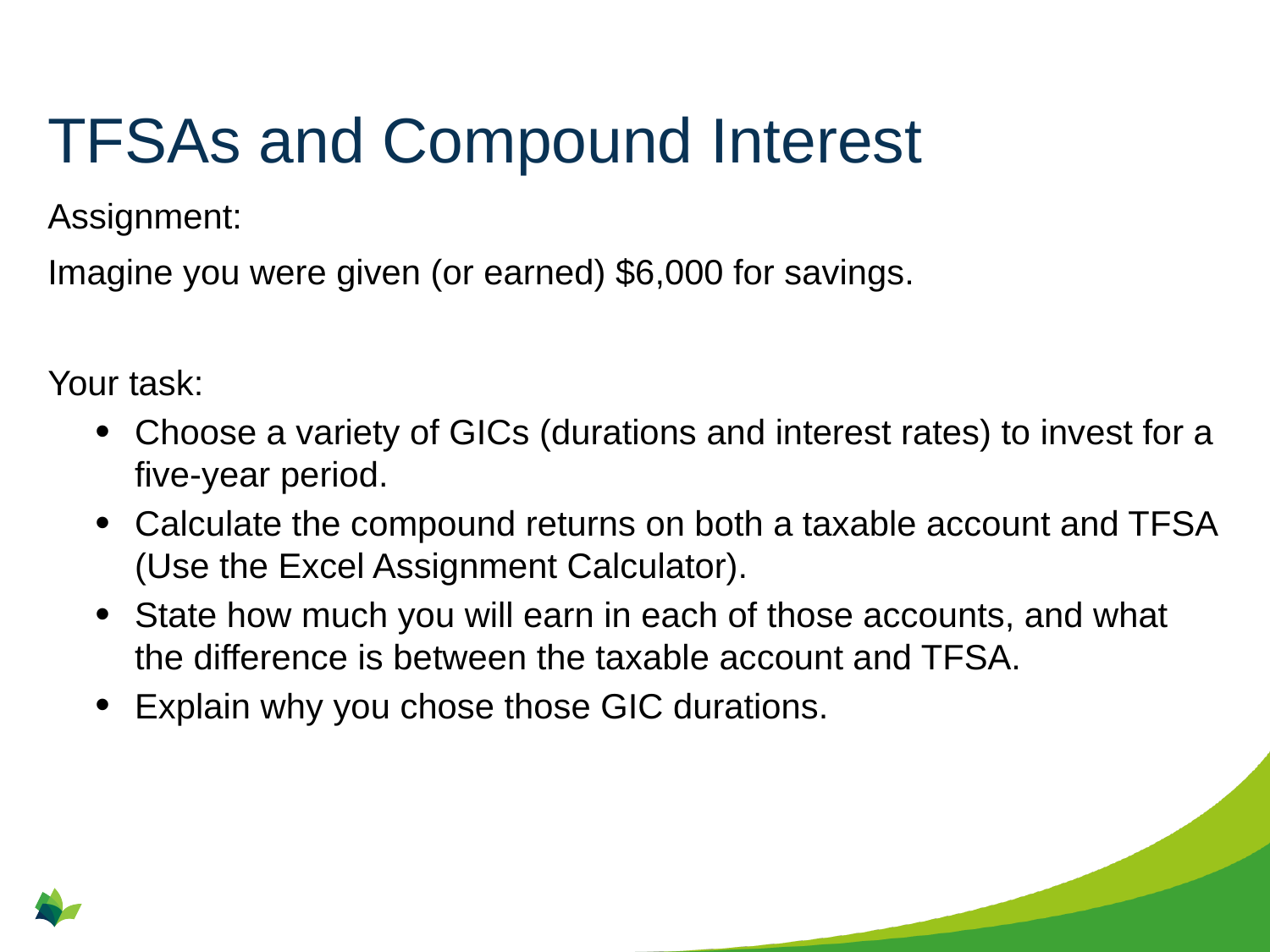

# TFSAs and Compound Interest
Assignment:
Imagine you were given (or earned) $6,000 for savings.

Your task:
Choose a variety of GICs (durations and interest rates) to invest for a five-year period.
Calculate the compound returns on both a taxable account and TFSA (Use the Excel Assignment Calculator).
State how much you will earn in each of those accounts, and what the difference is between the taxable account and TFSA.
Explain why you chose those GIC durations.